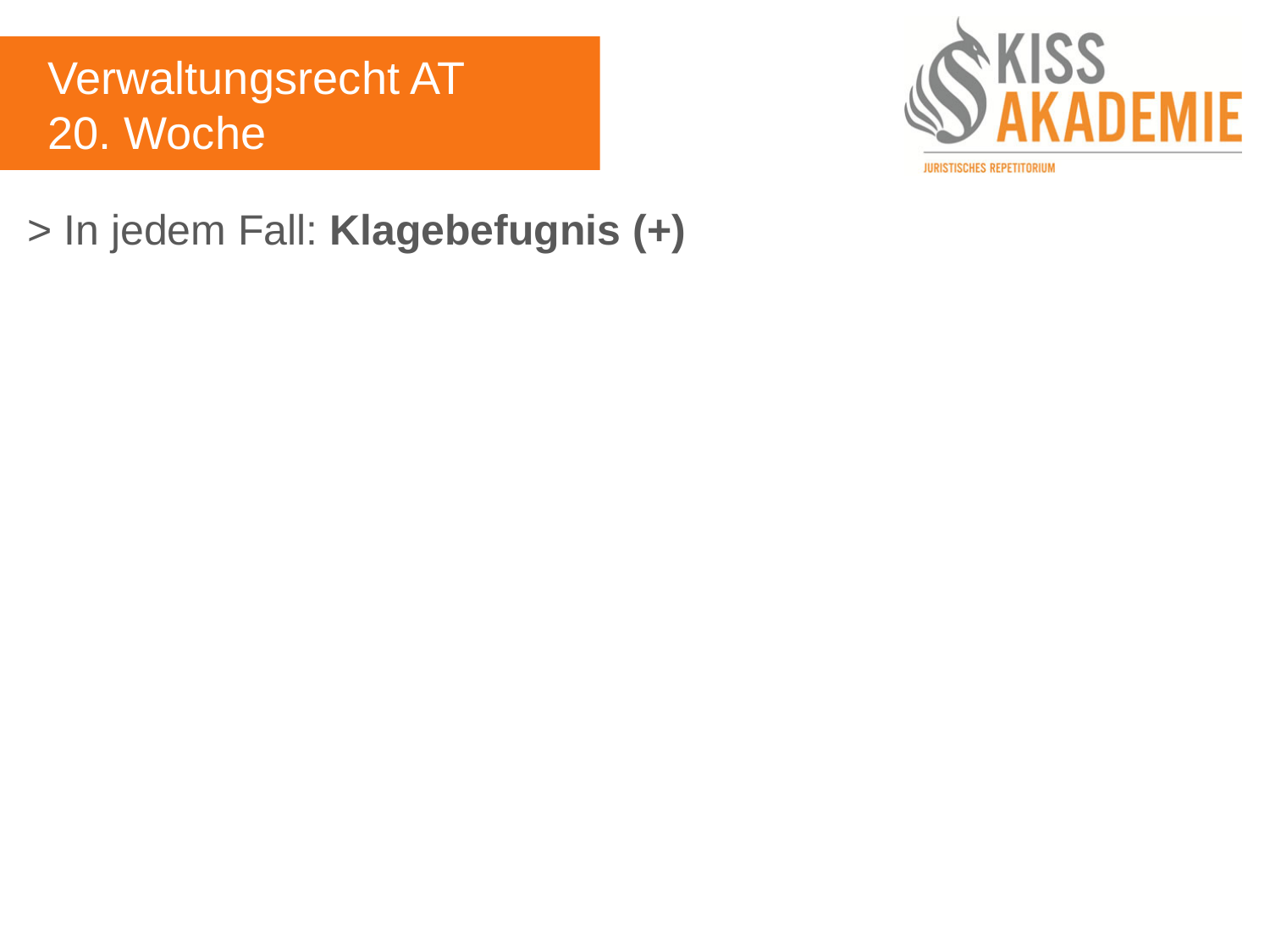

Verwaltungsrecht AT
20. Woche
> In jedem Fall: Klagebefugnis (+)